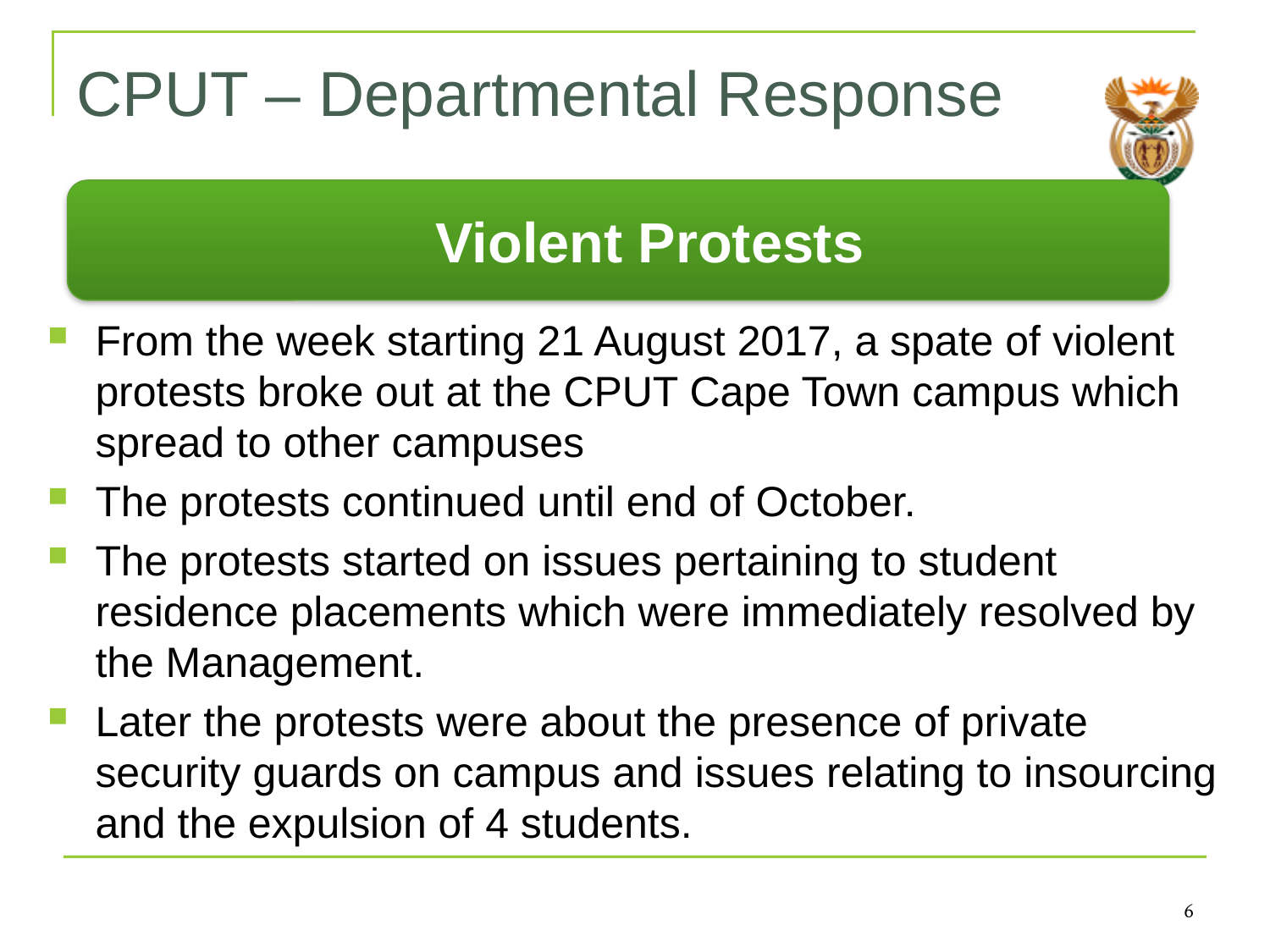

# CPUT – Departmental Response
Violent Protests
From the week starting 21 August 2017, a spate of violent protests broke out at the CPUT Cape Town campus which spread to other campuses
The protests continued until end of October.
The protests started on issues pertaining to student residence placements which were immediately resolved by the Management.
Later the protests were about the presence of private security guards on campus and issues relating to insourcing and the expulsion of 4 students.

6